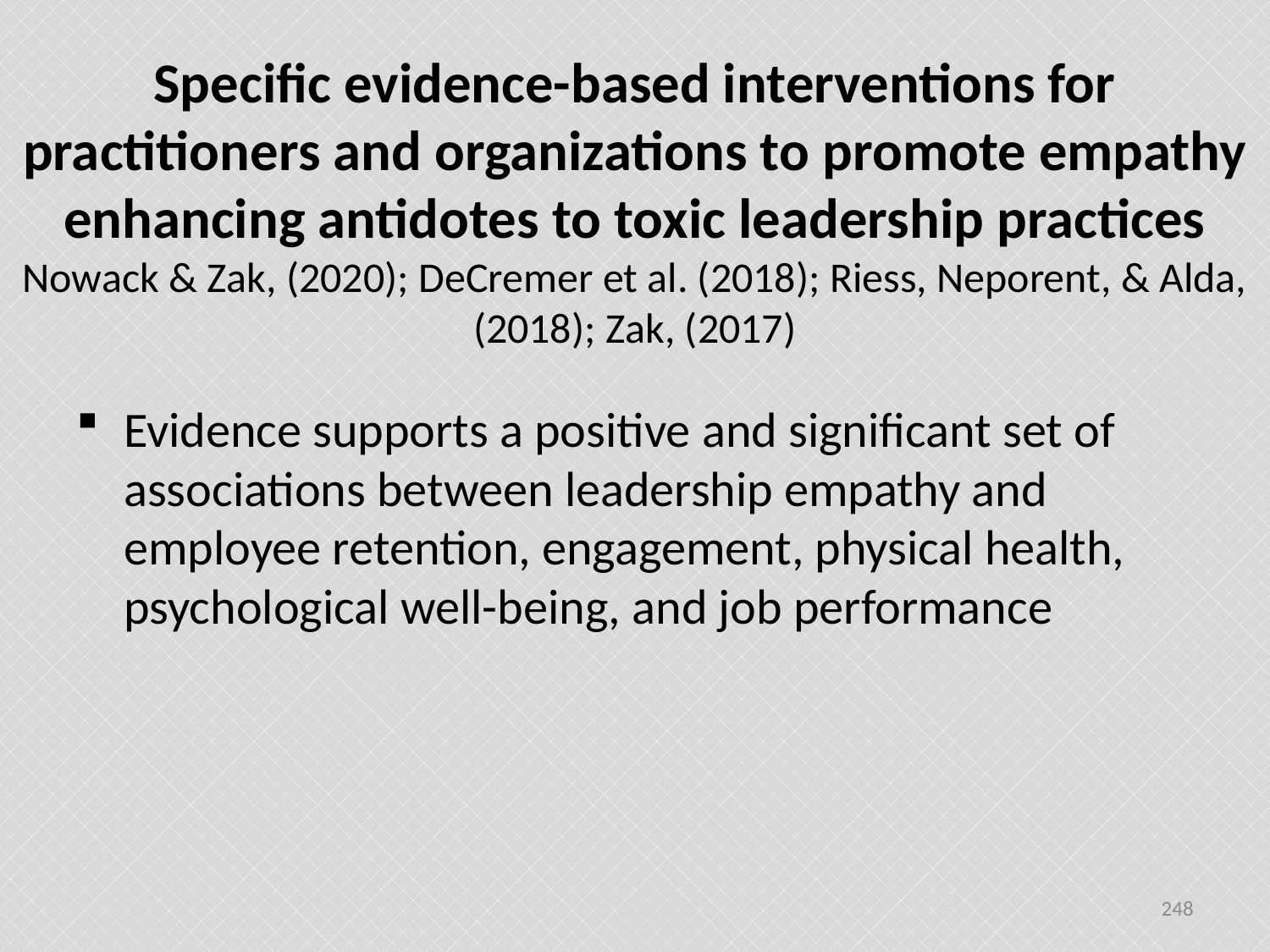

# Specific evidence-based interventions for practitioners and organizations to promote empathy enhancing antidotes to toxic leadership practices Nowack & Zak, (2020); DeCremer et al. (2018); Riess, Neporent, & Alda, (2018); Zak, (2017)
Evidence supports a positive and significant set of associations between leadership empathy and employee retention, engagement, physical health, psychological well-being, and job performance
248